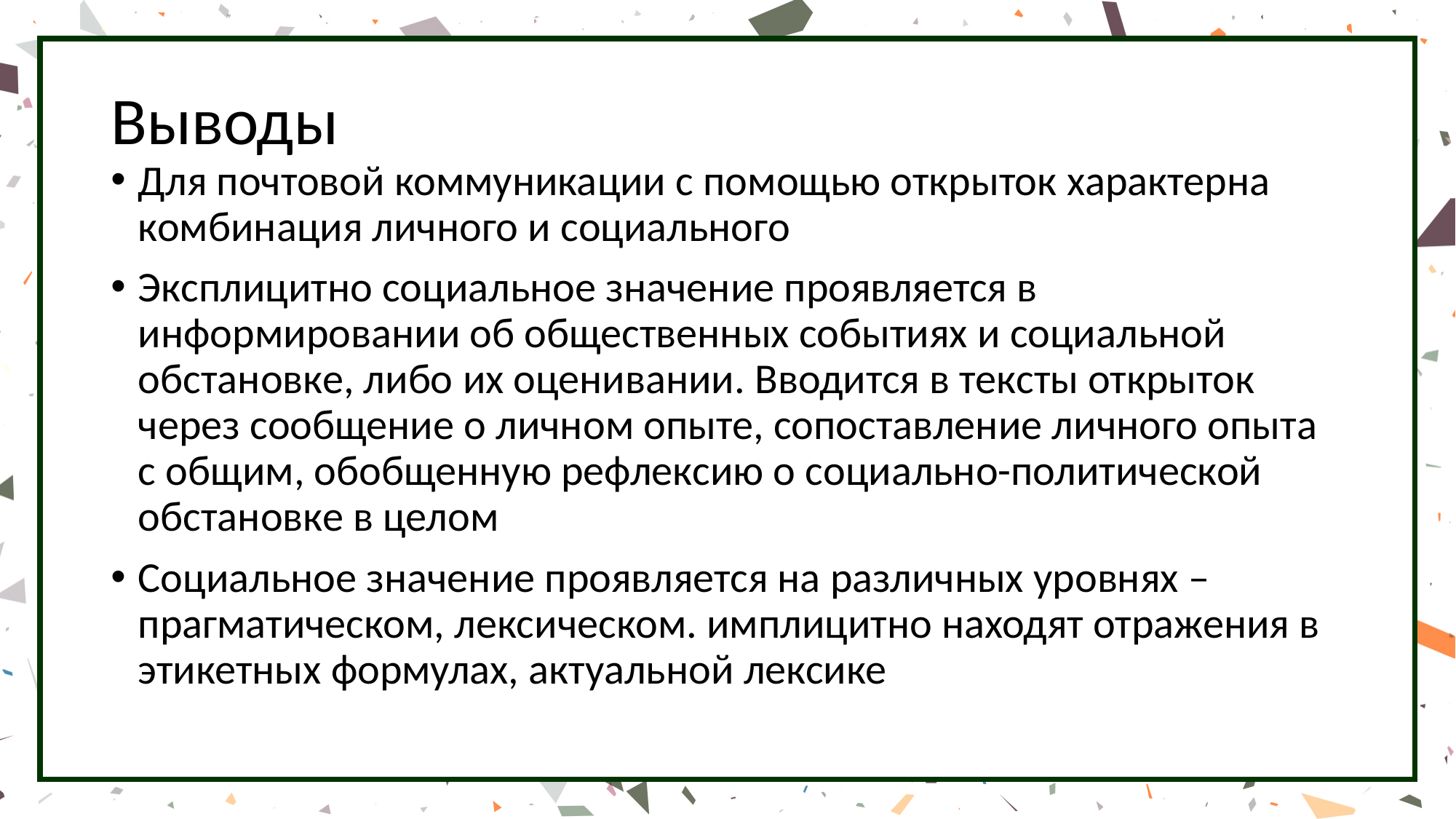

# Выводы
Для почтовой коммуникации с помощью открыток характерна комбинация личного и социального
Эксплицитно социальное значение проявляется в информировании об общественных событиях и социальной обстановке, либо их оценивании. Вводится в тексты открыток через сообщение о личном опыте, сопоставление личного опыта с общим, обобщенную рефлексию о социально-политической обстановке в целом
Социальное значение проявляется на различных уровнях – прагматическом, лексическом. имплицитно находят отражения в этикетных формулах, актуальной лексике